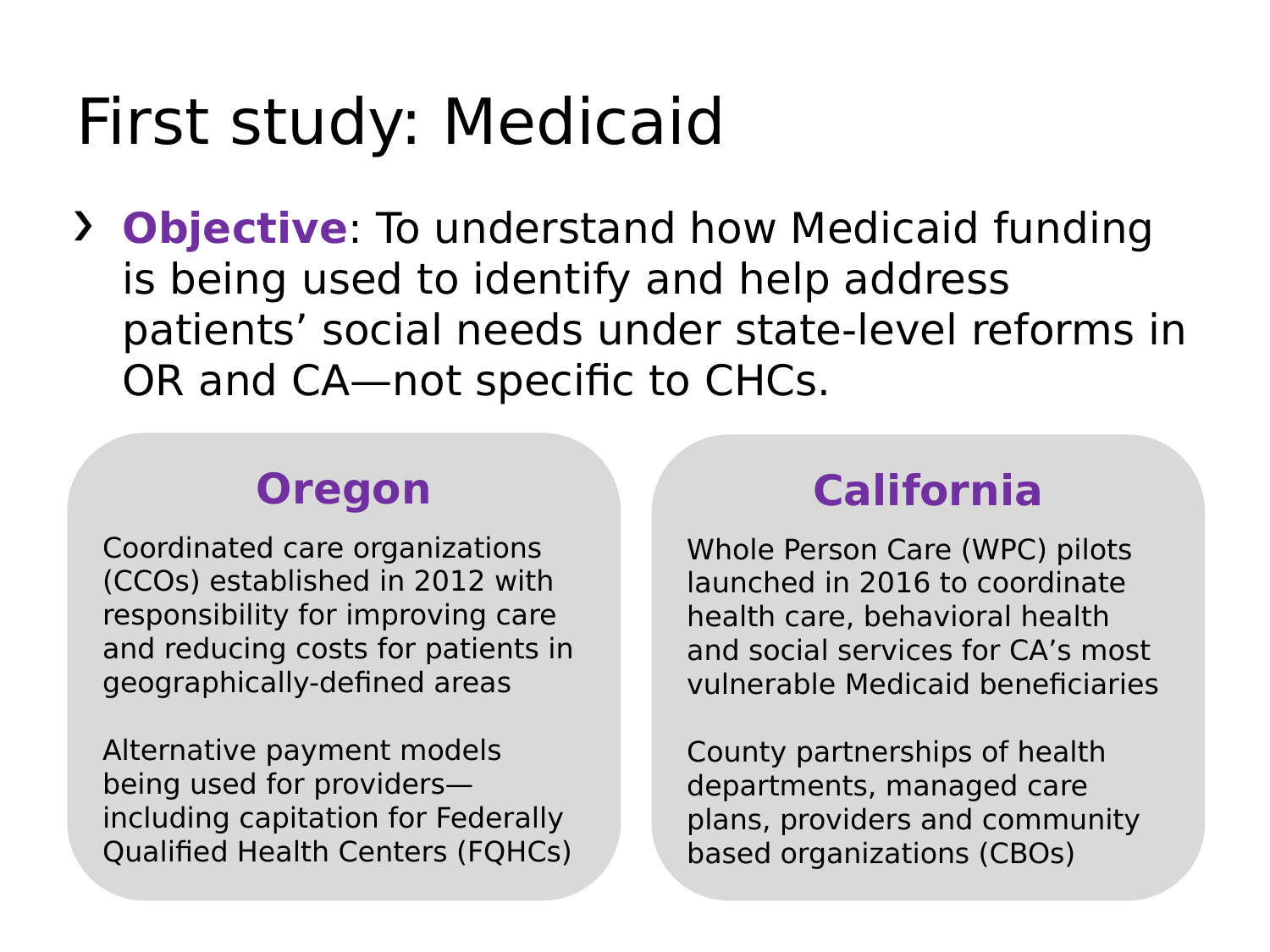

First study: Medicaid
Objective: To understand how Medicaid funding is being used to identify and help address patients’ social needs under state-level reforms in OR and CA—not specific to CHCs.

Oregon

Coordinated care organizations (CCOs) established in 2012 with responsibility for improving care and reducing costs for patients in geographically-defined areas

Alternative payment models being used for providers—including capitation for Federally Qualified Health Centers (FQHCs)

California

Whole Person Care (WPC) pilots launched in 2016 to coordinate health care, behavioral health and social services for CA’s most vulnerable Medicaid beneficiaries

County partnerships of health departments, managed care plans, providers and community based organizations (CBOs)